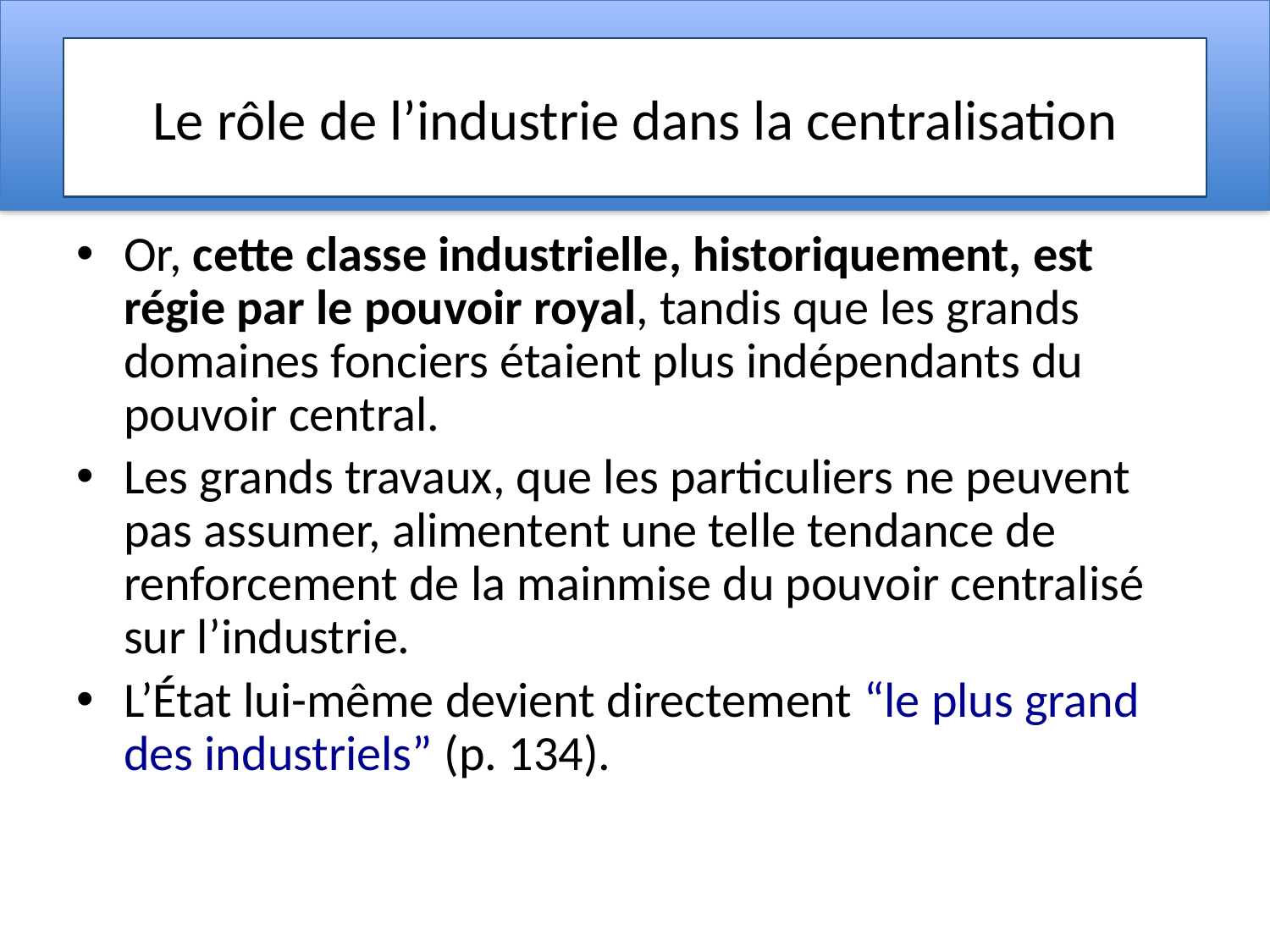

# Le rôle de l’industrie dans la centralisation
Or, cette classe industrielle, historiquement, est régie par le pouvoir royal, tandis que les grands domaines fonciers étaient plus indépendants du pouvoir central.
Les grands travaux, que les particuliers ne peuvent pas assumer, alimentent une telle tendance de renforcement de la mainmise du pouvoir centralisé sur l’industrie.
L’État lui-même devient directement “le plus grand des industriels” (p. 134).